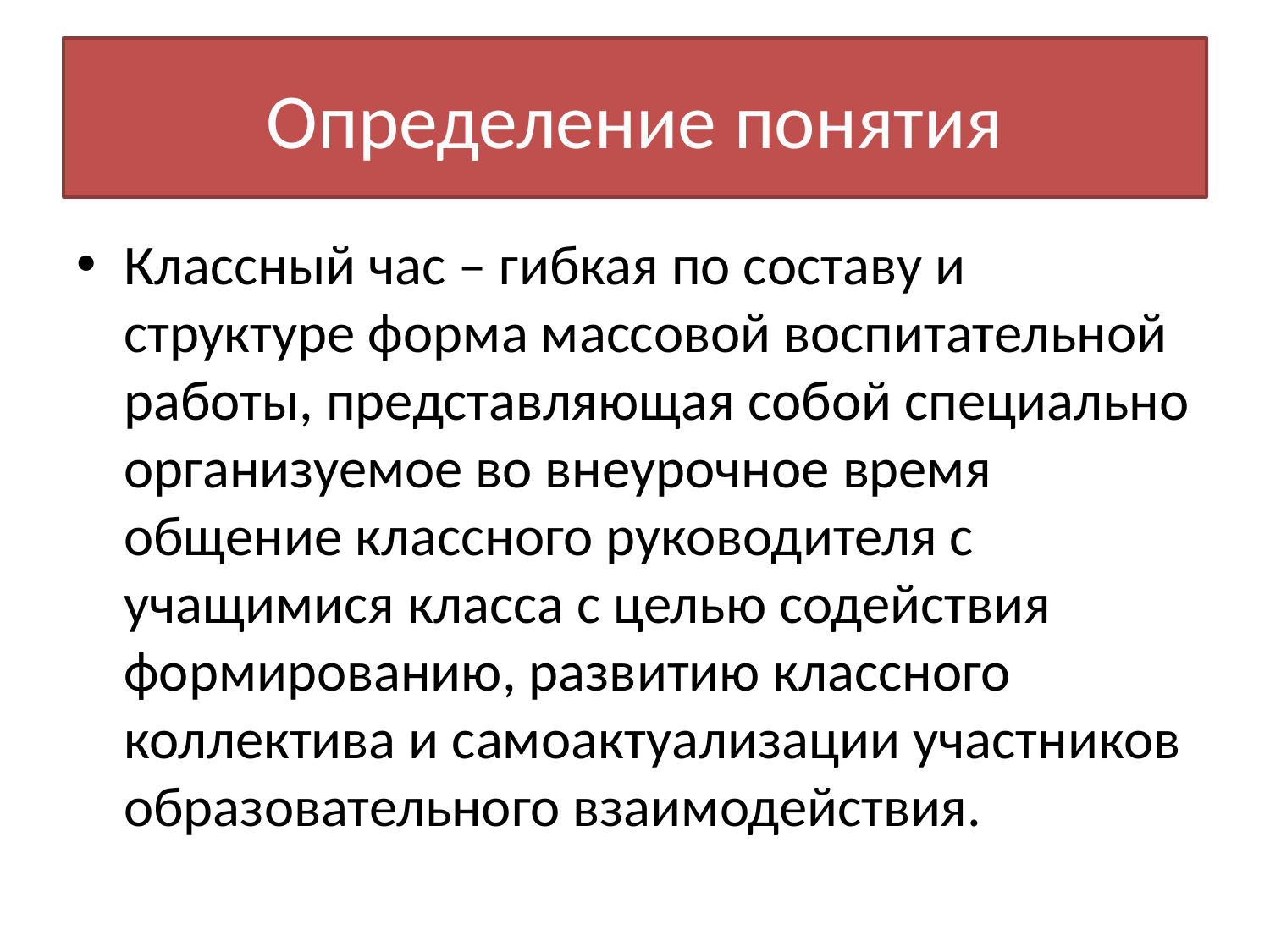

# Определение понятия
Классный час – гибкая по составу и структуре форма массовой воспитательной работы, представляющая собой специально организуемое во внеурочное время общение классного руководителя с учащимися класса с целью содействия формированию, развитию классного коллектива и самоактуализации участников образовательного взаимодействия.